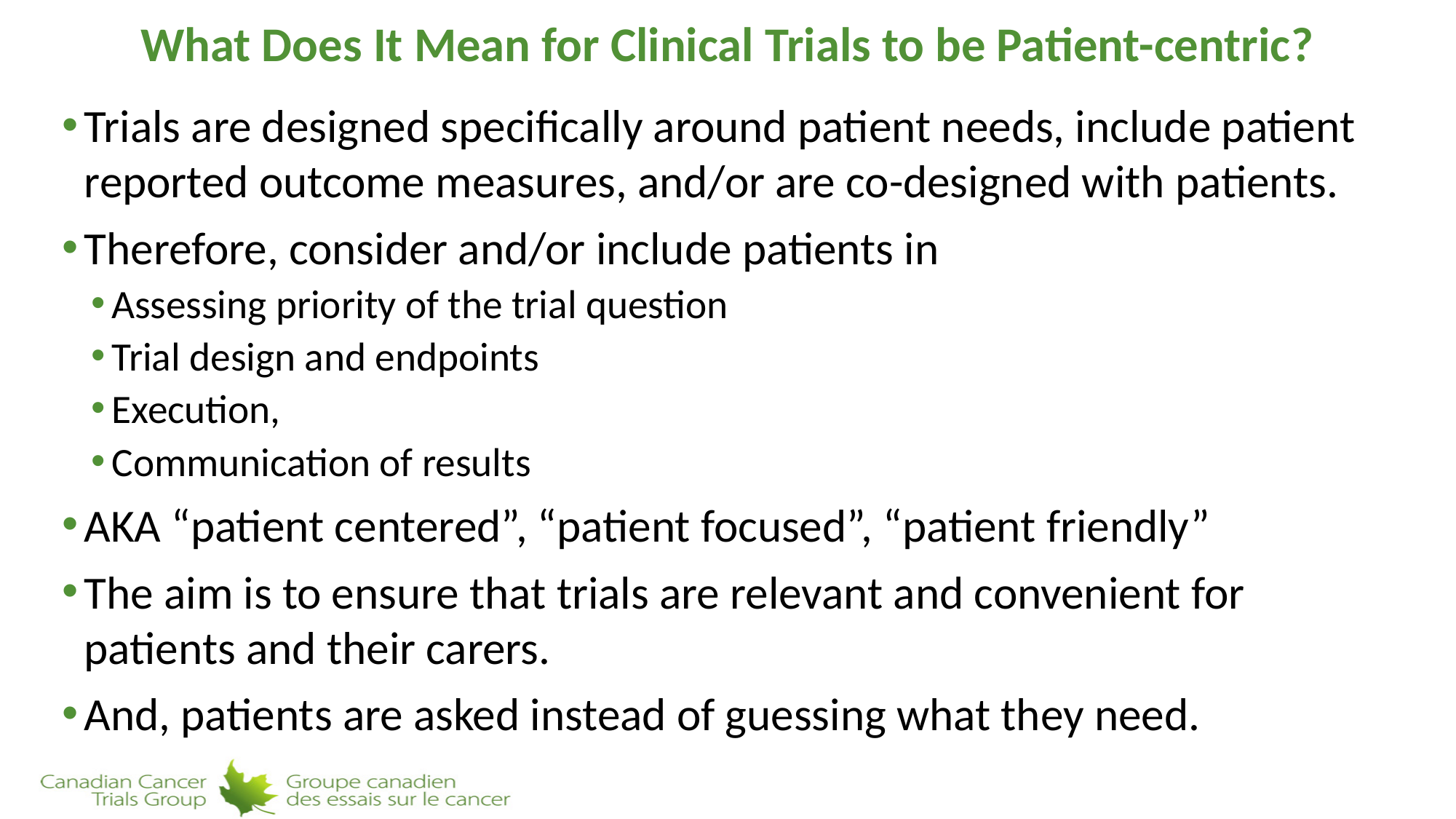

# What Does It Mean for Clinical Trials to be Patient-centric?
Trials are designed specifically around patient needs, include patient reported outcome measures, and/or are co-designed with patients.
Therefore, consider and/or include patients in
Assessing priority of the trial question
Trial design and endpoints
Execution,
Communication of results
AKA “patient centered”, “patient focused”, “patient friendly”
The aim is to ensure that trials are relevant and convenient for patients and their carers.
And, patients are asked instead of guessing what they need.